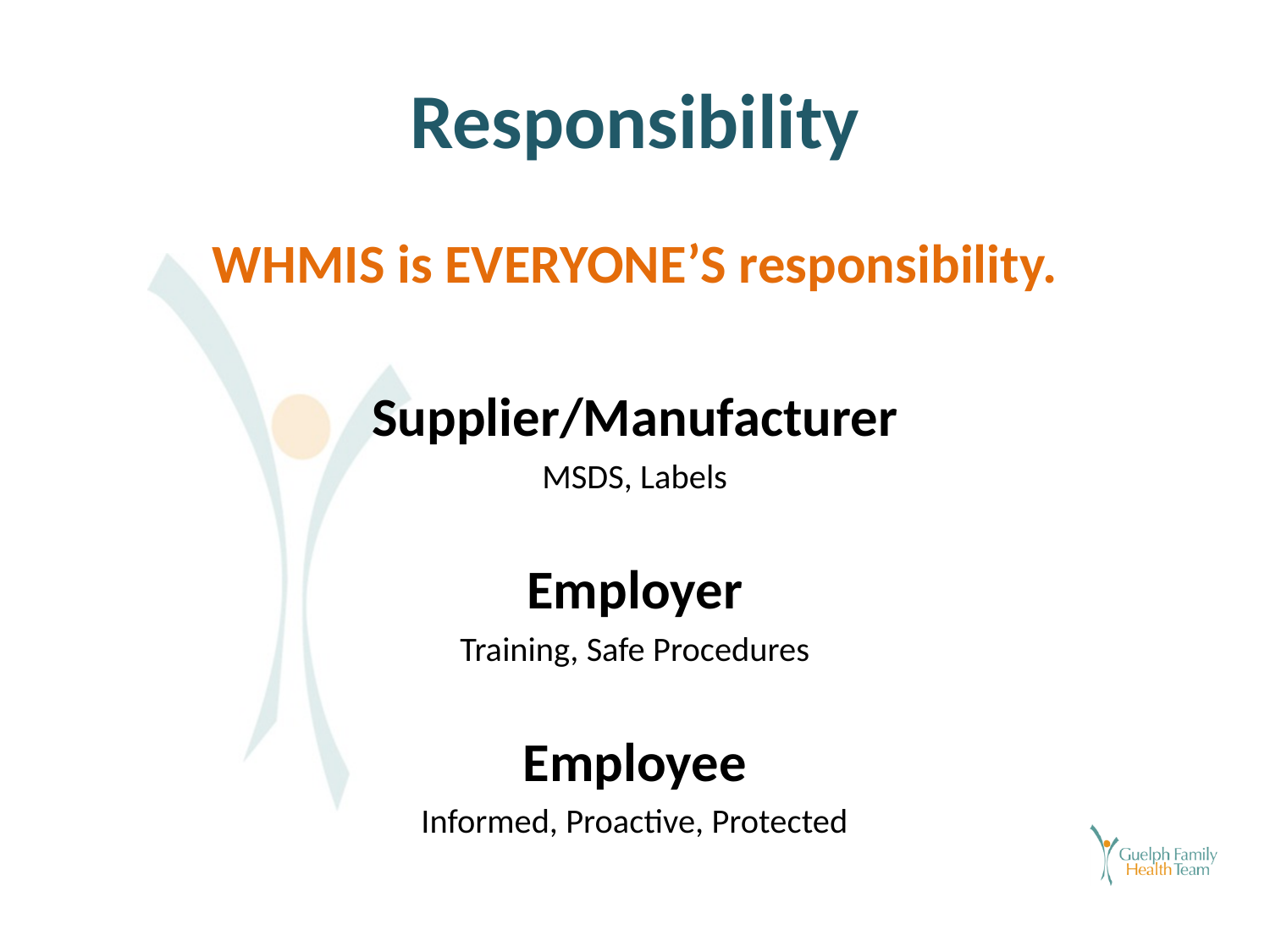

# Responsibility
WHMIS is EVERYONE’S responsibility.

Supplier/Manufacturer
MSDS, Labels

Employer
Training, Safe Procedures

Employee
Informed, Proactive, Protected